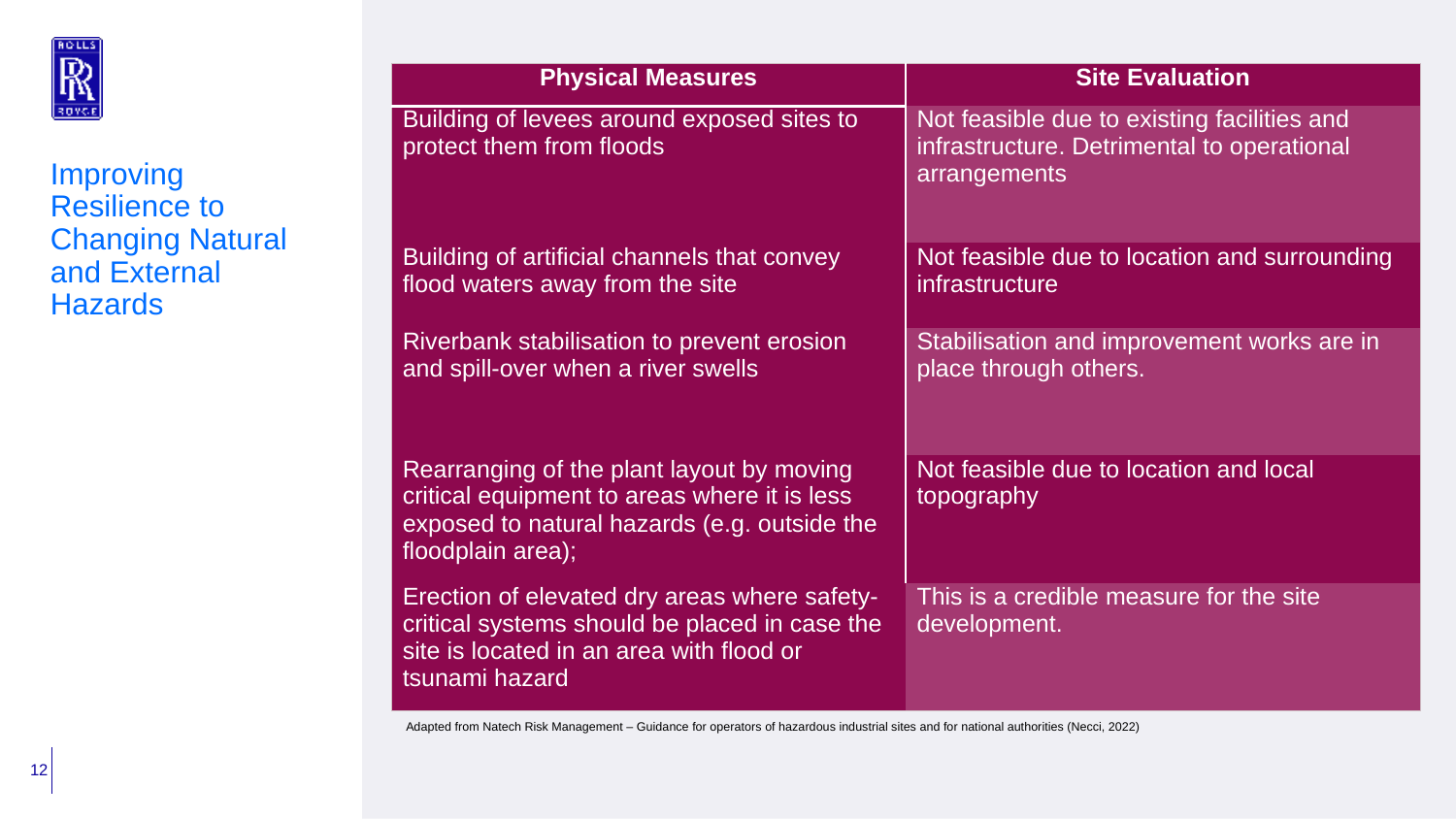

| Physical Measures | Site Evaluation |
| --- | --- |
| Building of levees around exposed sites to protect them from floods | Not feasible due to existing facilities and infrastructure. Detrimental to operational arrangements |
| Building of artificial channels that convey flood waters away from the site | Not feasible due to location and surrounding infrastructure |
| Riverbank stabilisation to prevent erosion and spill-over when a river swells | Stabilisation and improvement works are in place through others. |
| Rearranging of the plant layout by moving critical equipment to areas where it is less exposed to natural hazards (e.g. outside the floodplain area); | Not feasible due to location and local topography |
| Erection of elevated dry areas where safety-critical systems should be placed in case the site is located in an area with flood or tsunami hazard | This is a credible measure for the site development. |
Improving Resilience to Changing Natural and External Hazards
Adapted from Natech Risk Management – Guidance for operators of hazardous industrial sites and for national authorities (Necci, 2022)